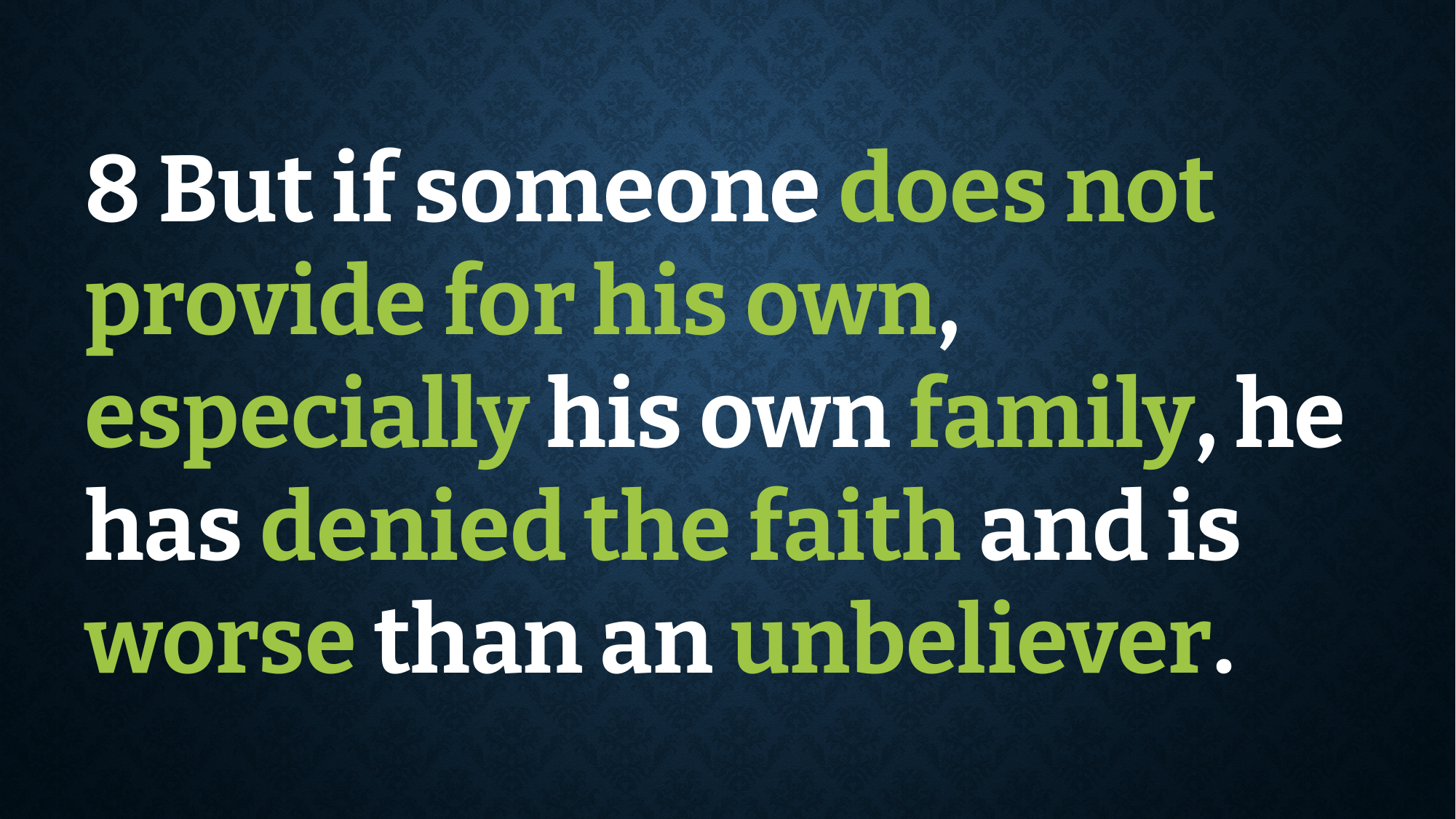

8 But if someone does not provide for his own, especially his own family, he has denied the faith and is worse than an unbeliever.